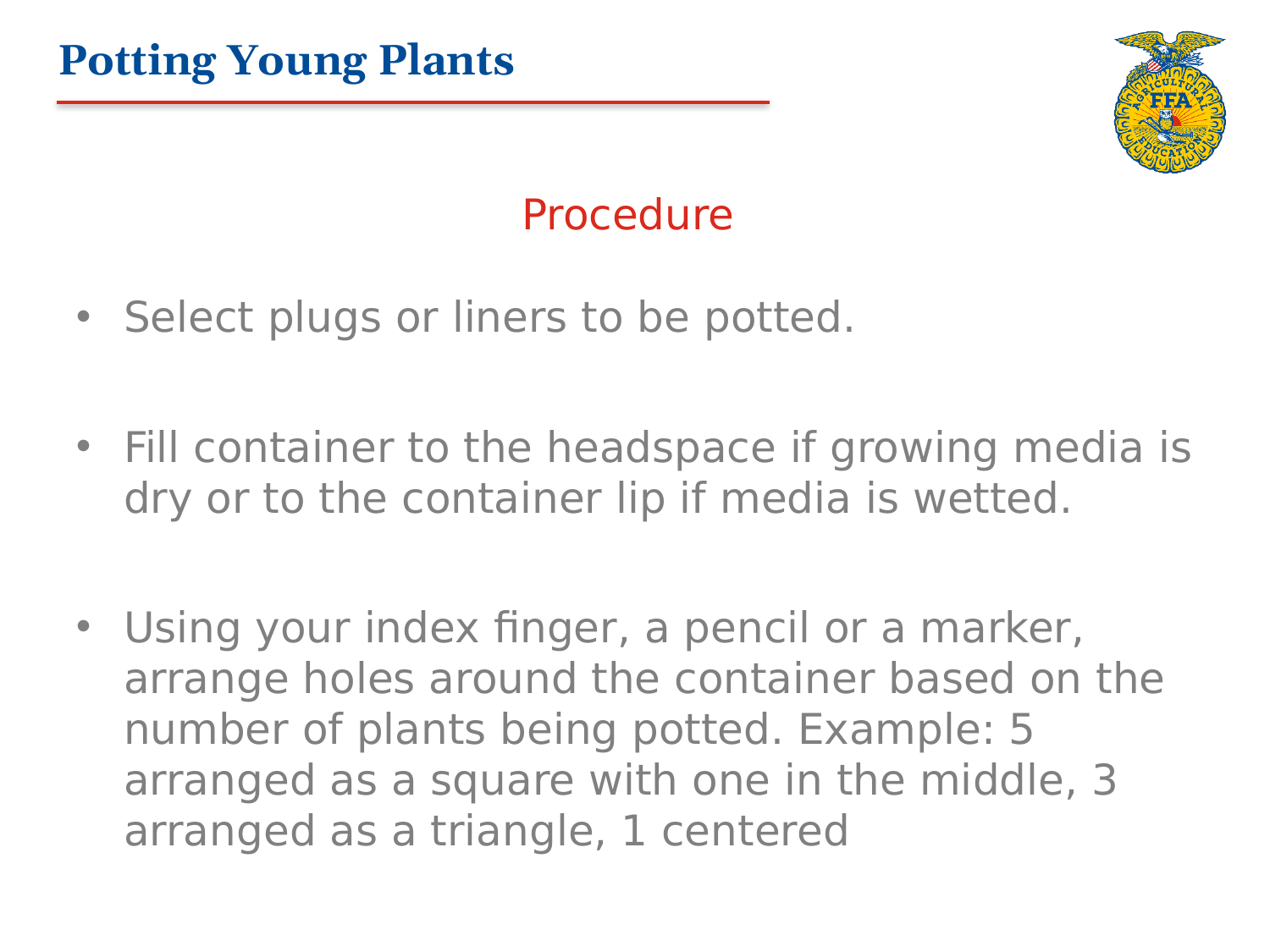

# Potting Young Plants
Procedure
Select plugs or liners to be potted.

Fill container to the headspace if growing media is dry or to the container lip if media is wetted.

Using your index finger, a pencil or a marker, arrange holes around the container based on the number of plants being potted. Example: 5 arranged as a square with one in the middle, 3 arranged as a triangle, 1 centered